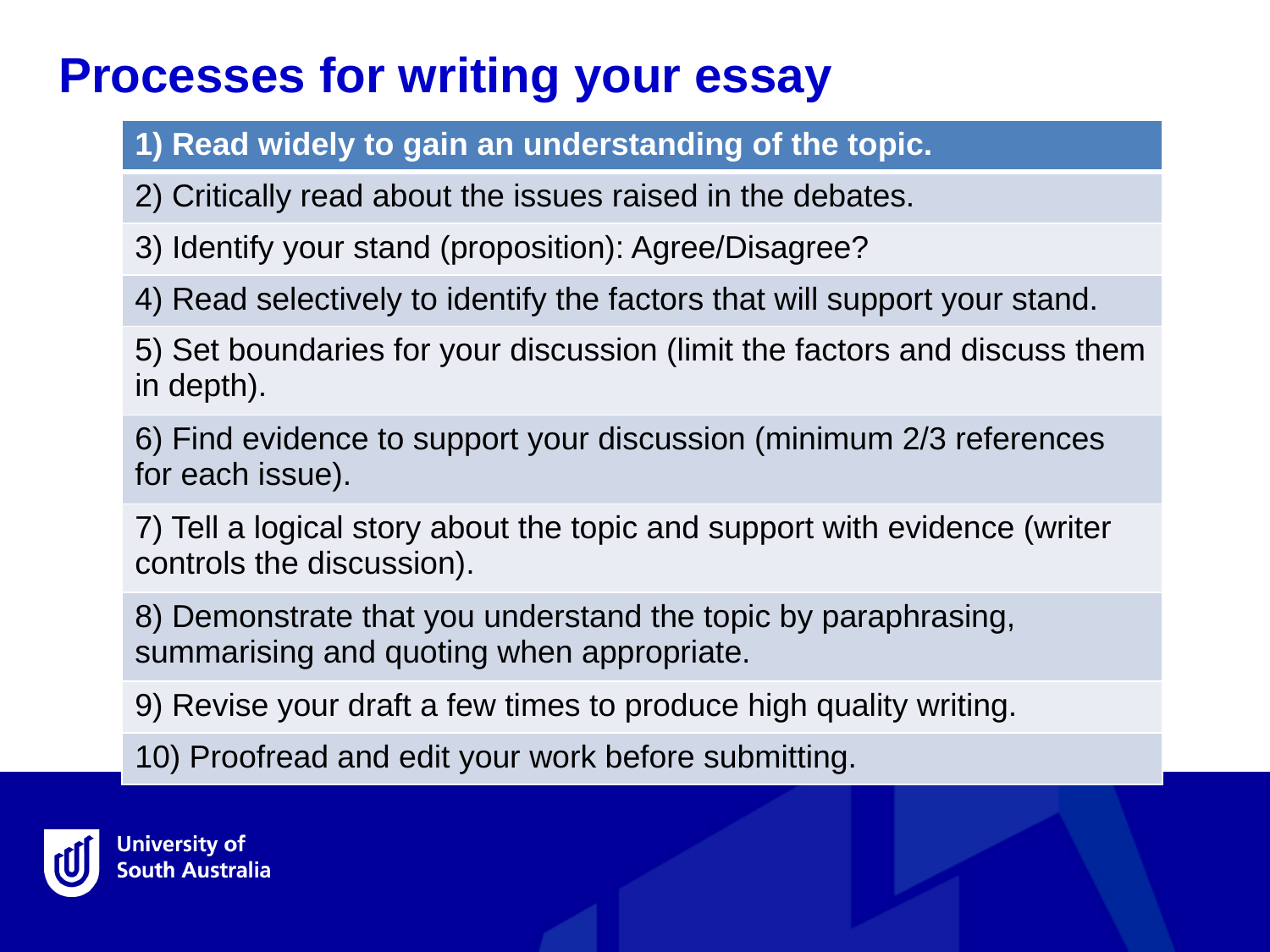

Processes for writing your essay
| 1) Read widely to gain an understanding of the topic. |
| --- |
| 2) Critically read about the issues raised in the debates. |
| 3) Identify your stand (proposition): Agree/Disagree? |
| 4) Read selectively to identify the factors that will support your stand. |
| 5) Set boundaries for your discussion (limit the factors and discuss them in depth). |
| 6) Find evidence to support your discussion (minimum 2/3 references for each issue). |
| 7) Tell a logical story about the topic and support with evidence (writer controls the discussion). |
| 8) Demonstrate that you understand the topic by paraphrasing, summarising and quoting when appropriate. |
| 9) Revise your draft a few times to produce high quality writing. |
| 10) Proofread and edit your work before submitting. |